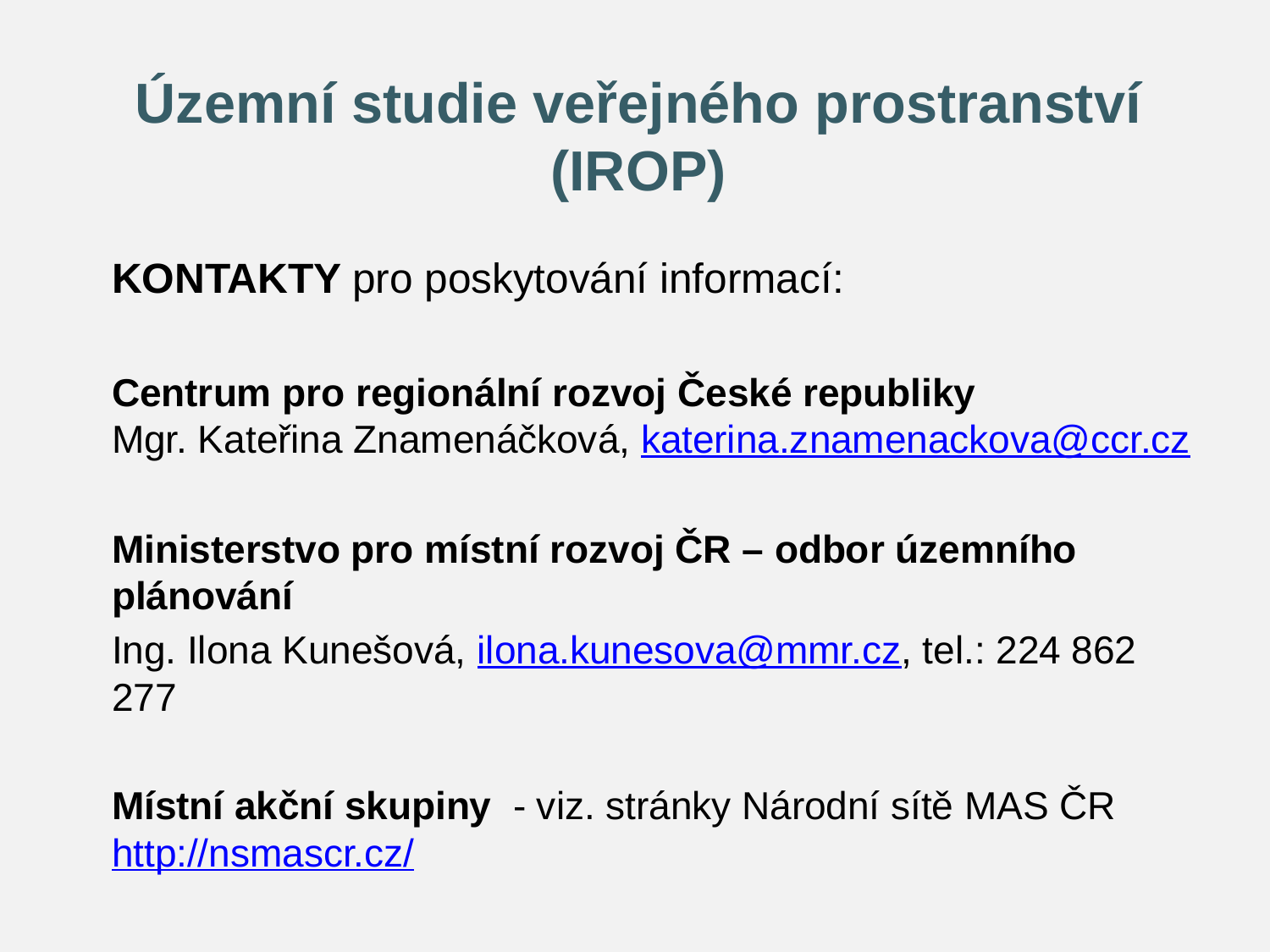

# Územní studie veřejného prostranství (IROP)

KONTAKTY pro poskytování informací:

Centrum pro regionální rozvoj České republiky
Mgr. Kateřina Znamenáčková, katerina.znamenackova@ccr.cz

Ministerstvo pro místní rozvoj ČR – odbor územního plánování
Ing. Ilona Kunešová, ilona.kunesova@mmr.cz, tel.: 224 862 277

Místní akční skupiny  - viz. stránky Národní sítě MAS ČR http://nsmascr.cz/